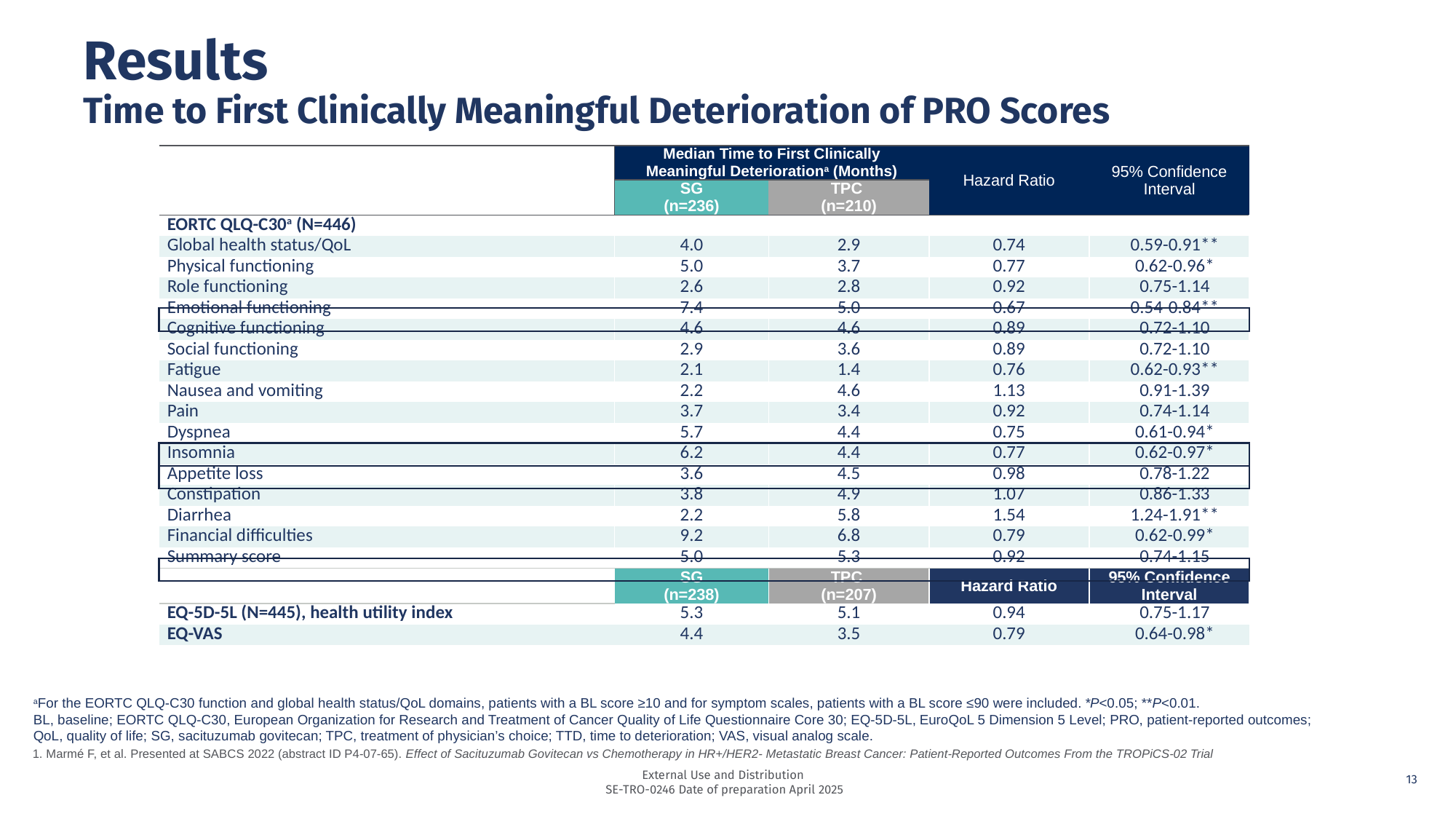

# Results Time to First Clinically Meaningful Deterioration of PRO Scores
|  | Median Time to First Clinically Meaningful Deteriorationa (Months) | TPC (n=271) | Hazard Ratio | 95% Confidence Interval |
| --- | --- | --- | --- | --- |
|  | SG (n=236) | TPC (n=210) | Hazard Ratio | 95% Confidence Interval |
| EORTC QLQ-C30a (N=446) |  |  |  |  |
| Global health status/QoL | 4.0 | 2.9 | 0.74 | 0.59-0.91\*\* |
| Physical functioning | 5.0 | 3.7 | 0.77 | 0.62-0.96\* |
| Role functioning | 2.6 | 2.8 | 0.92 | 0.75-1.14 |
| Emotional functioning | 7.4 | 5.0 | 0.67 | 0.54-0.84\*\* |
| Cognitive functioning | 4.6 | 4.6 | 0.89 | 0.72-1.10 |
| Social functioning | 2.9 | 3.6 | 0.89 | 0.72-1.10 |
| Fatigue | 2.1 | 1.4 | 0.76 | 0.62-0.93\*\* |
| Nausea and vomiting | 2.2 | 4.6 | 1.13 | 0.91-1.39 |
| Pain | 3.7 | 3.4 | 0.92 | 0.74-1.14 |
| Dyspnea | 5.7 | 4.4 | 0.75 | 0.61-0.94\* |
| Insomnia | 6.2 | 4.4 | 0.77 | 0.62-0.97\* |
| Appetite loss | 3.6 | 4.5 | 0.98 | 0.78-1.22 |
| Constipation | 3.8 | 4.9 | 1.07 | 0.86-1.33 |
| Diarrhea | 2.2 | 5.8 | 1.54 | 1.24-1.91\*\* |
| Financial difficulties | 9.2 | 6.8 | 0.79 | 0.62-0.99\* |
| Summary score | 5.0 | 5.3 | 0.92 | 0.74-1.15 |
|  | SG (n=238) | TPC (n=207) | Hazard Ratio | 95% Confidence Interval |
| EQ-5D-5L (N=445), health utility index | 5.3 | 5.1 | 0.94 | 0.75-1.17 |
| EQ-VAS | 4.4 | 3.5 | 0.79 | 0.64-0.98\* |

aFor the EORTC QLQ-C30 function and global health status/QoL domains, patients with a BL score ≥10 and for symptom scales, patients with a BL score ≤90 were included. *P<0.05; **P<0.01.
BL, baseline; EORTC QLQ-C30, European Organization for Research and Treatment of Cancer Quality of Life Questionnaire Core 30; EQ-5D-5L, EuroQoL 5 Dimension 5 Level; PRO, patient-reported outcomes;
QoL, quality of life; SG, sacituzumab govitecan; TPC, treatment of physician’s choice; TTD, time to deterioration; VAS, visual analog scale.
1. Marmé F, et al. Presented at SABCS 2022 (abstract ID P4-07-65). Effect of Sacituzumab Govitecan vs Chemotherapy in HR+/HER2- Metastatic Breast Cancer: Patient-Reported Outcomes From the TROPiCS-02 Trial
13